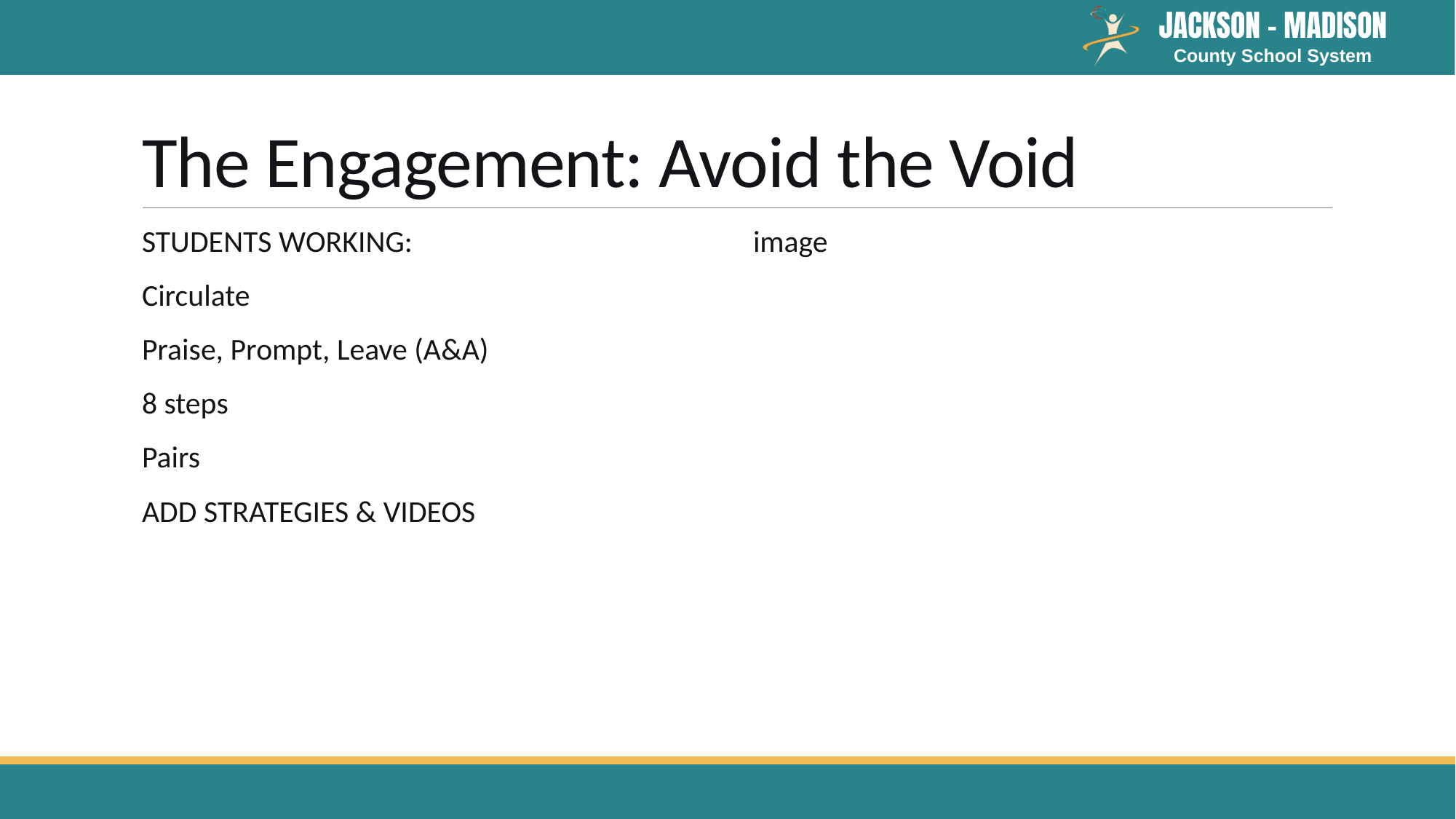

# The Engagement: Avoid the Void
STUDENTS WORKING:
Circulate
Praise, Prompt, Leave (A&A)
8 steps
Pairs
ADD STRATEGIES & VIDEOS
image